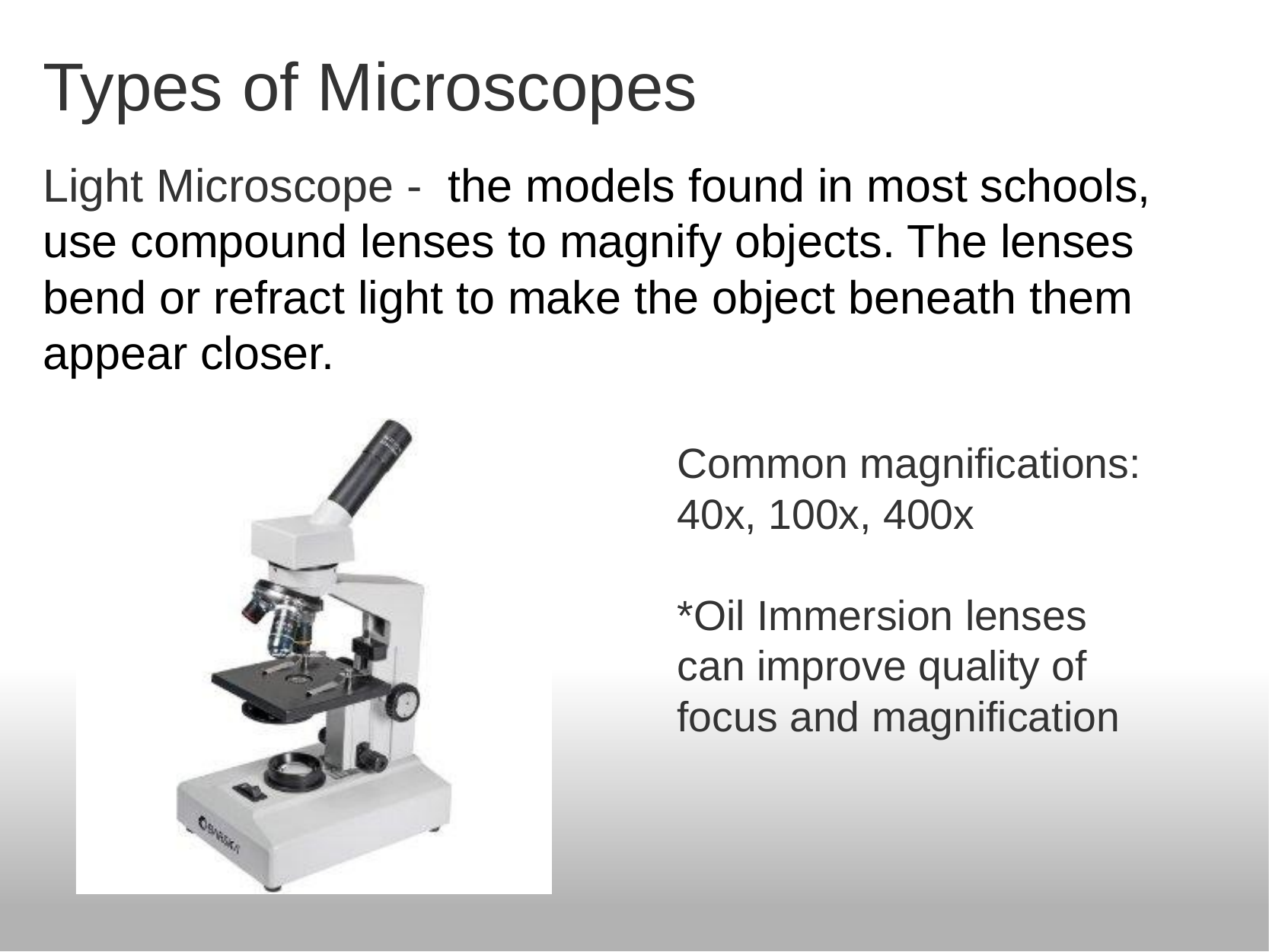

# Types of Microscopes
Light Microscope -  the models found in most schools, use compound lenses to magnify objects. The lenses bend or refract light to make the object beneath them appear closer.

Common magnifications: 40x, 100x, 400x

*Oil Immersion lenses can improve quality of focus and magnification